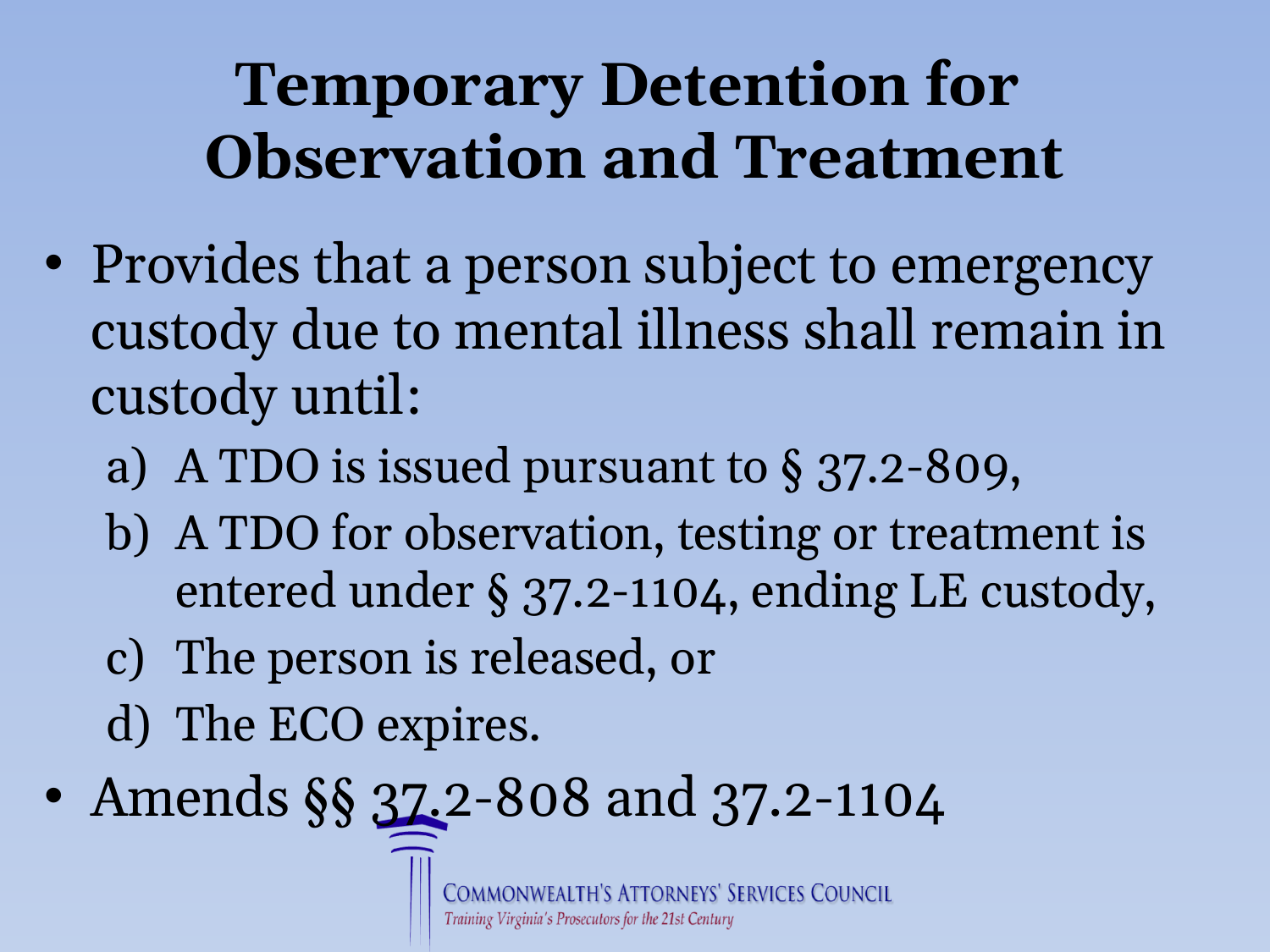

# Temporary Detention for Observation and Treatment
Provides that a person subject to emergency custody due to mental illness shall remain in custody until:
A TDO is issued pursuant to § 37.2-809,
A TDO for observation, testing or treatment is entered under § 37.2-1104, ending LE custody,
The person is released, or
The ECO expires.
Amends §§ 37.2-808 and 37.2-1104